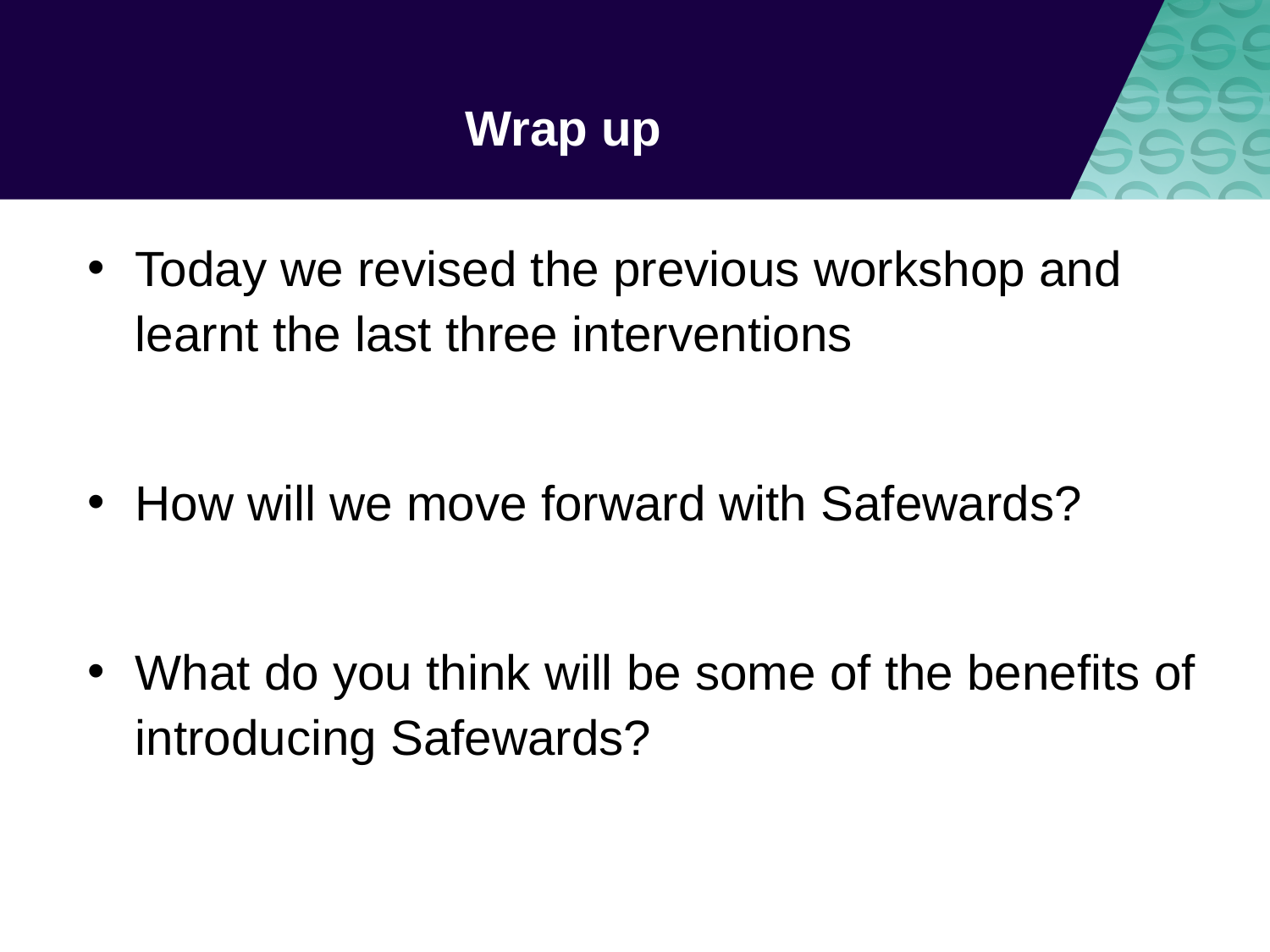

# Wrap up
Today we revised the previous workshop and learnt the last three interventions

How will we move forward with Safewards?

What do you think will be some of the benefits of introducing Safewards?